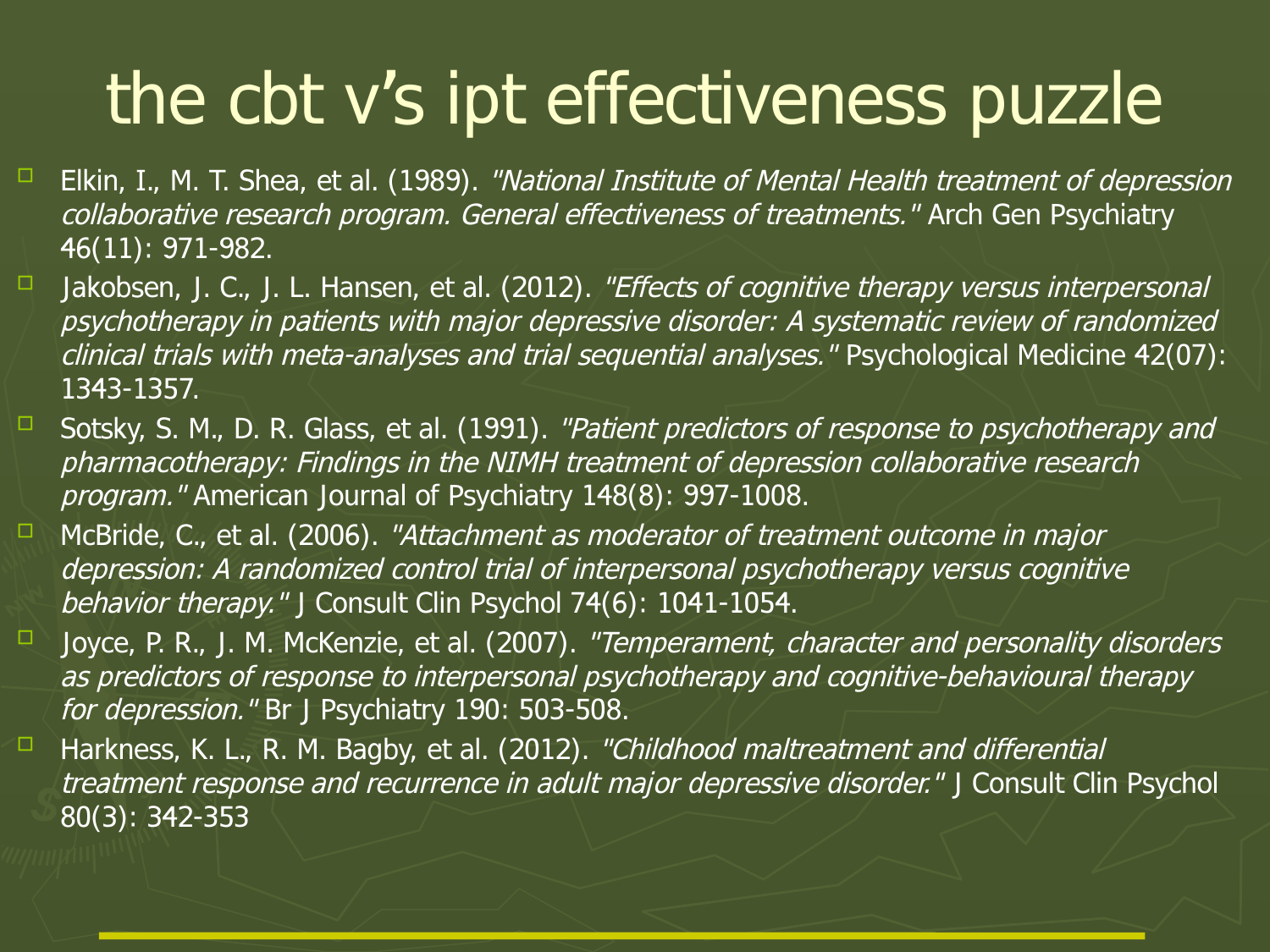

# the cbt v’s ipt effectiveness puzzle
Elkin, I., M. T. Shea, et al. (1989). "National Institute of Mental Health treatment of depression collaborative research program. General effectiveness of treatments." Arch Gen Psychiatry 46(11): 971-982.
Jakobsen, J. C., J. L. Hansen, et al. (2012). "Effects of cognitive therapy versus interpersonal psychotherapy in patients with major depressive disorder: A systematic review of randomized clinical trials with meta-analyses and trial sequential analyses." Psychological Medicine 42(07): 1343-1357.
Sotsky, S. M., D. R. Glass, et al. (1991). "Patient predictors of response to psychotherapy and pharmacotherapy: Findings in the NIMH treatment of depression collaborative research program." American Journal of Psychiatry 148(8): 997-1008.
McBride, C., et al. (2006). "Attachment as moderator of treatment outcome in major depression: A randomized control trial of interpersonal psychotherapy versus cognitive behavior therapy." J Consult Clin Psychol 74(6): 1041-1054.
Joyce, P. R., J. M. McKenzie, et al. (2007). "Temperament, character and personality disorders as predictors of response to interpersonal psychotherapy and cognitive-behavioural therapy for depression." Br J Psychiatry 190: 503-508.
Harkness, K. L., R. M. Bagby, et al. (2012). "Childhood maltreatment and differential treatment response and recurrence in adult major depressive disorder." J Consult Clin Psychol 80(3): 342-353